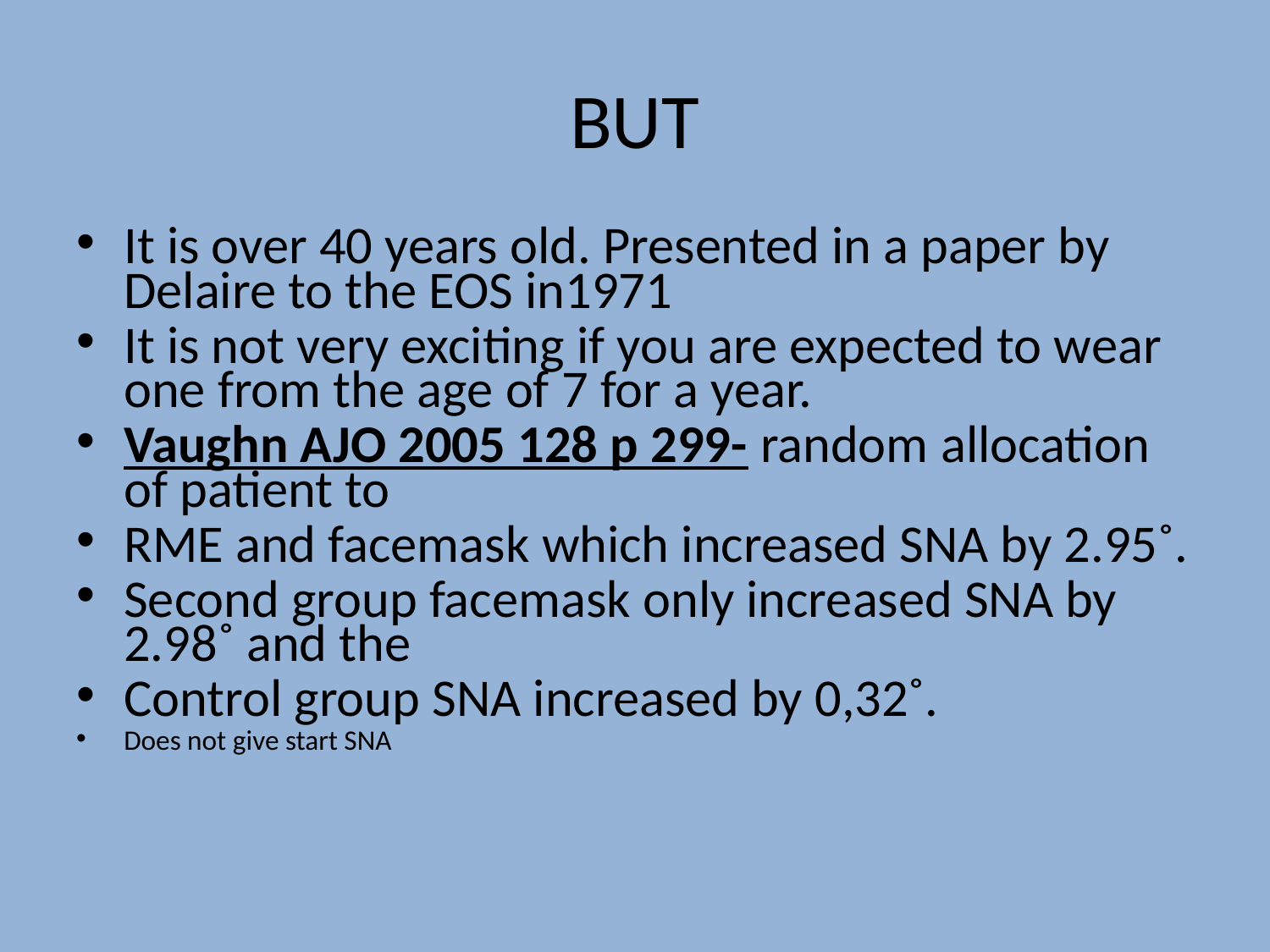

# BUT
It is over 40 years old. Presented in a paper by Delaire to the EOS in1971
It is not very exciting if you are expected to wear one from the age of 7 for a year.
Vaughn AJO 2005 128 p 299- random allocation of patient to
RME and facemask which increased SNA by 2.95˚.
Second group facemask only increased SNA by 2.98˚ and the
Control group SNA increased by 0,32˚.
Does not give start SNA